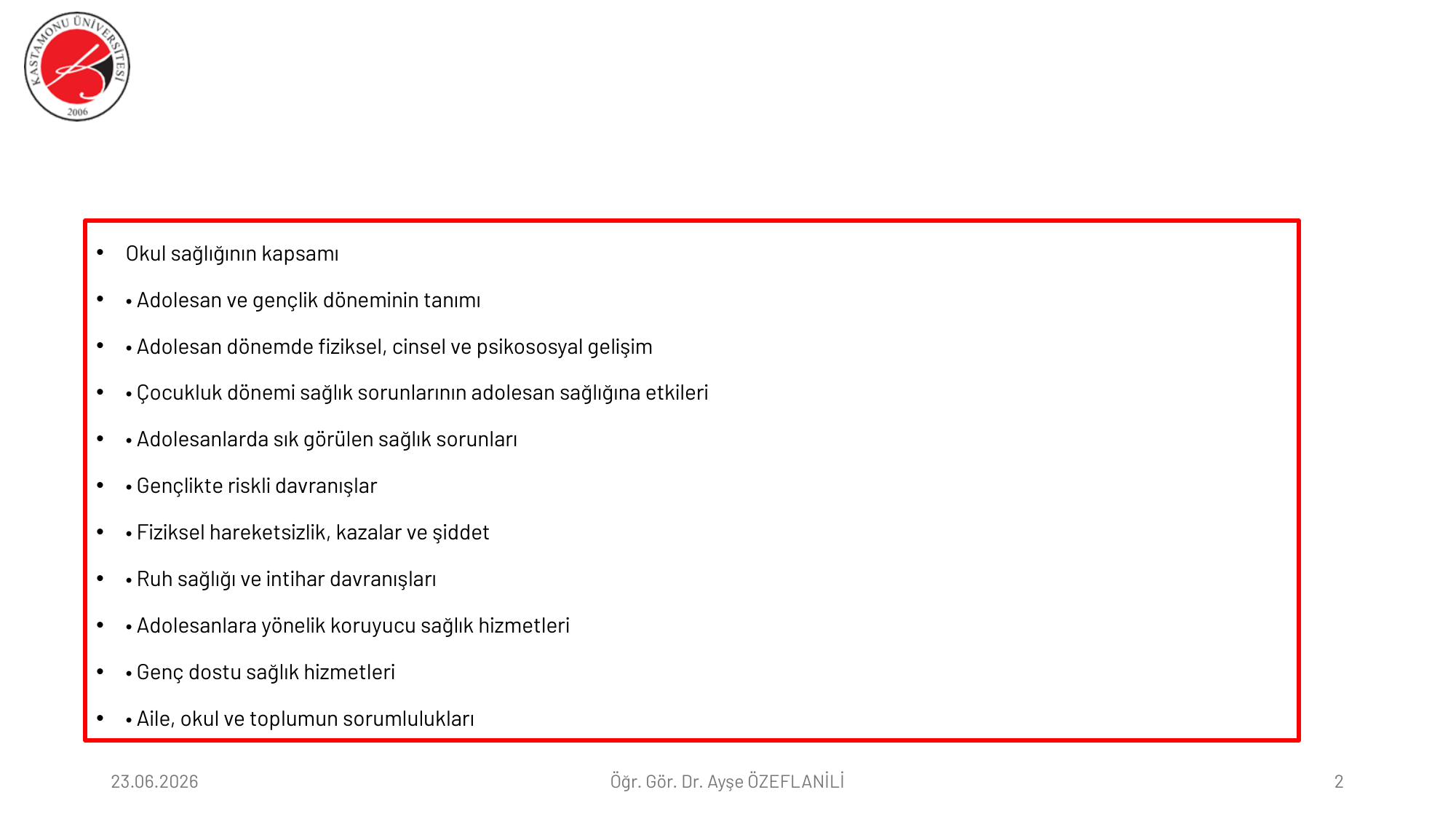

#
Okul sağlığının kapsamı
• Adolesan ve gençlik döneminin tanımı
• Adolesan dönemde fiziksel, cinsel ve psikososyal gelişim
• Çocukluk dönemi sağlık sorunlarının adolesan sağlığına etkileri
• Adolesanlarda sık görülen sağlık sorunları
• Gençlikte riskli davranışlar
• Fiziksel hareketsizlik, kazalar ve şiddet
• Ruh sağlığı ve intihar davranışları
• Adolesanlara yönelik koruyucu sağlık hizmetleri
• Genç dostu sağlık hizmetleri
• Aile, okul ve toplumun sorumlulukları
23.06.2026
Öğr. Gör. Dr. Ayşe ÖZEFLANİLİ
2